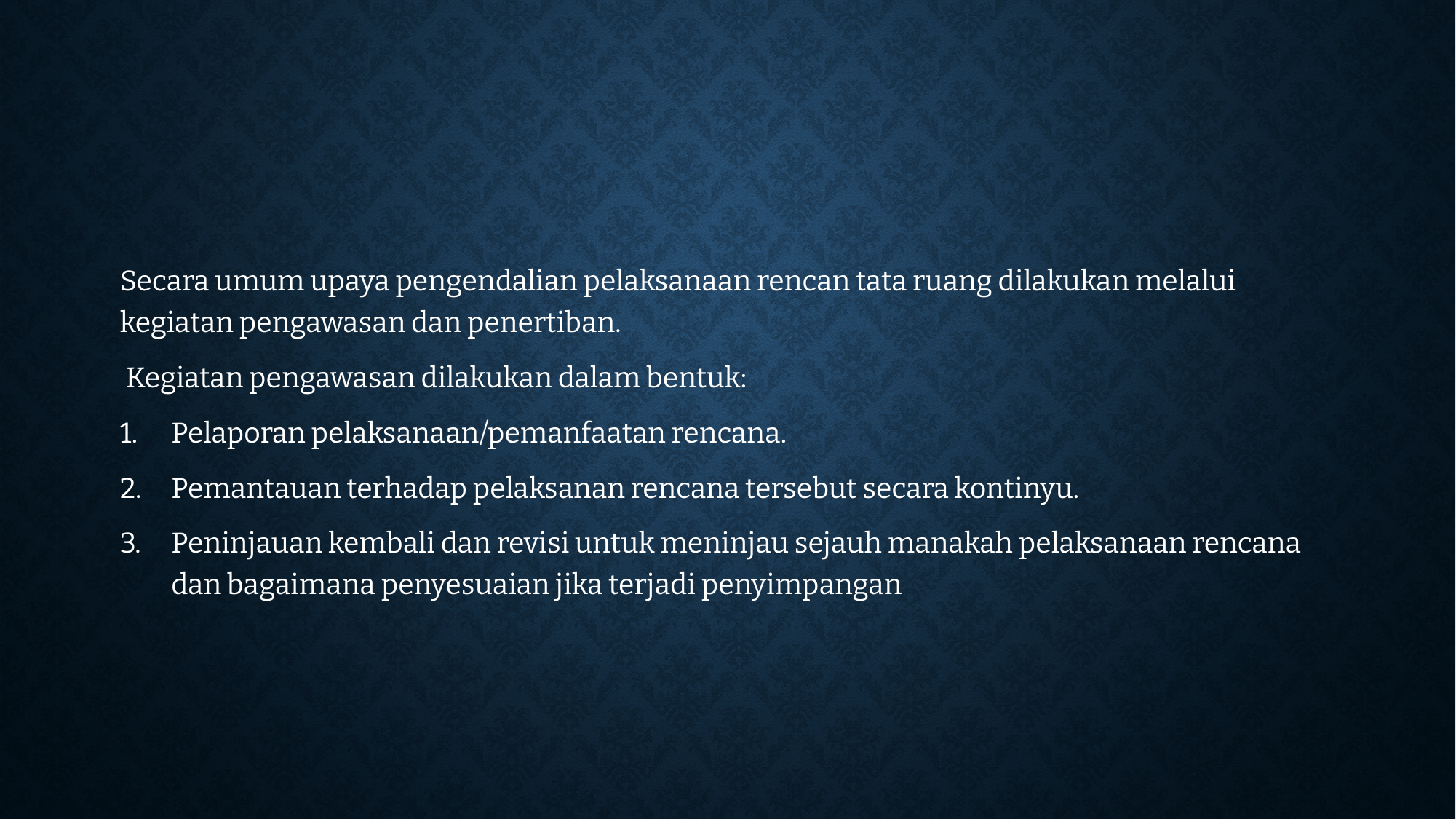

#
Secara umum upaya pengendalian pelaksanaan rencan tata ruang dilakukan melalui kegiatan pengawasan dan penertiban.
 Kegiatan pengawasan dilakukan dalam bentuk:
Pelaporan pelaksanaan/pemanfaatan rencana.
Pemantauan terhadap pelaksanan rencana tersebut secara kontinyu.
Peninjauan kembali dan revisi untuk meninjau sejauh manakah pelaksanaan rencana dan bagaimana penyesuaian jika terjadi penyimpangan